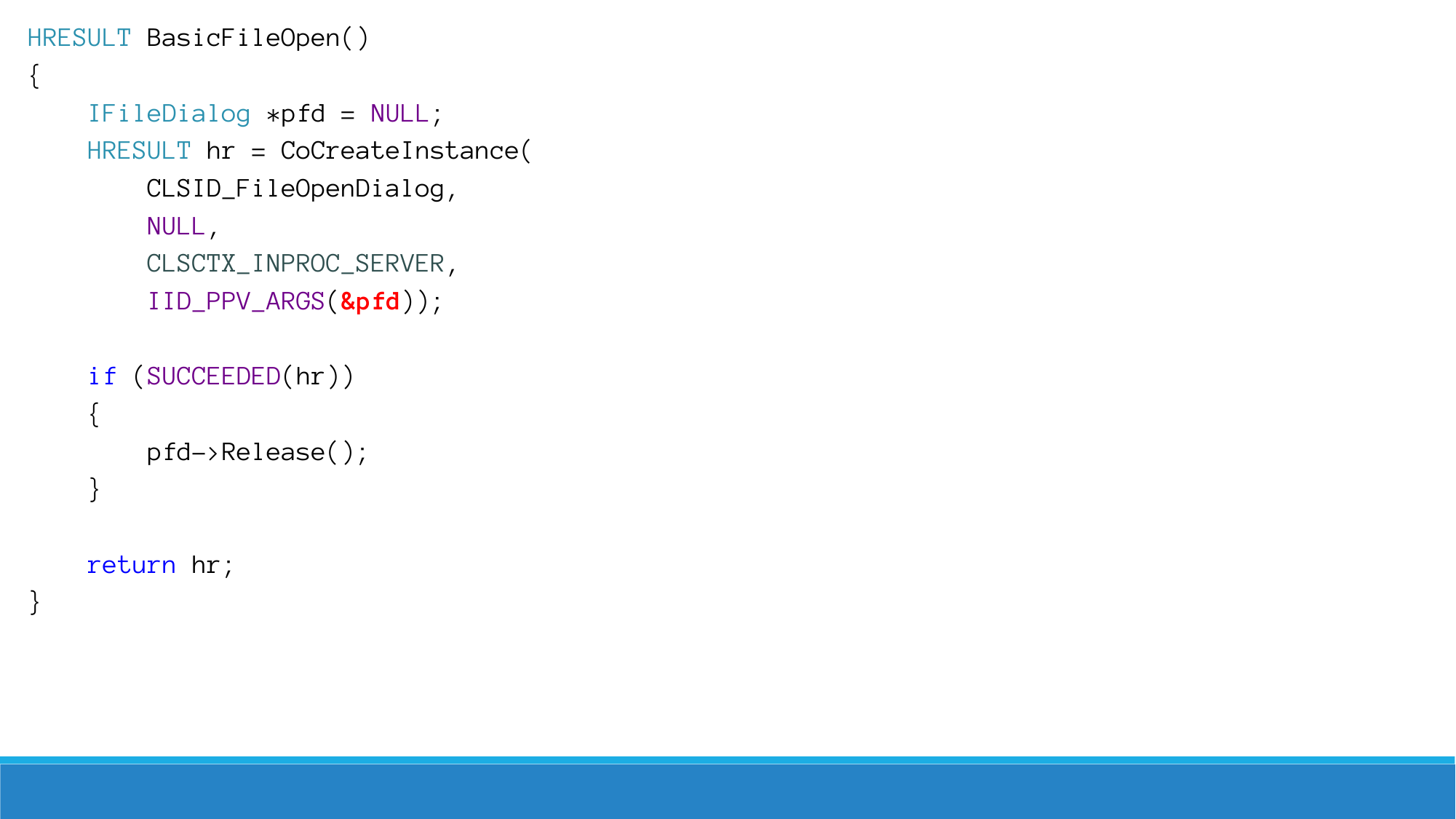

HRESULT BasicFileOpen()
{
    IFileDialog *pfd = NULL;
    HRESULT hr = CoCreateInstance(
        CLSID_FileOpenDialog,
        NULL,
        CLSCTX_INPROC_SERVER,
        IID_PPV_ARGS(&pfd));

    if (SUCCEEDED(hr))
    {
        pfd->Release();
    }

    return hr;
}